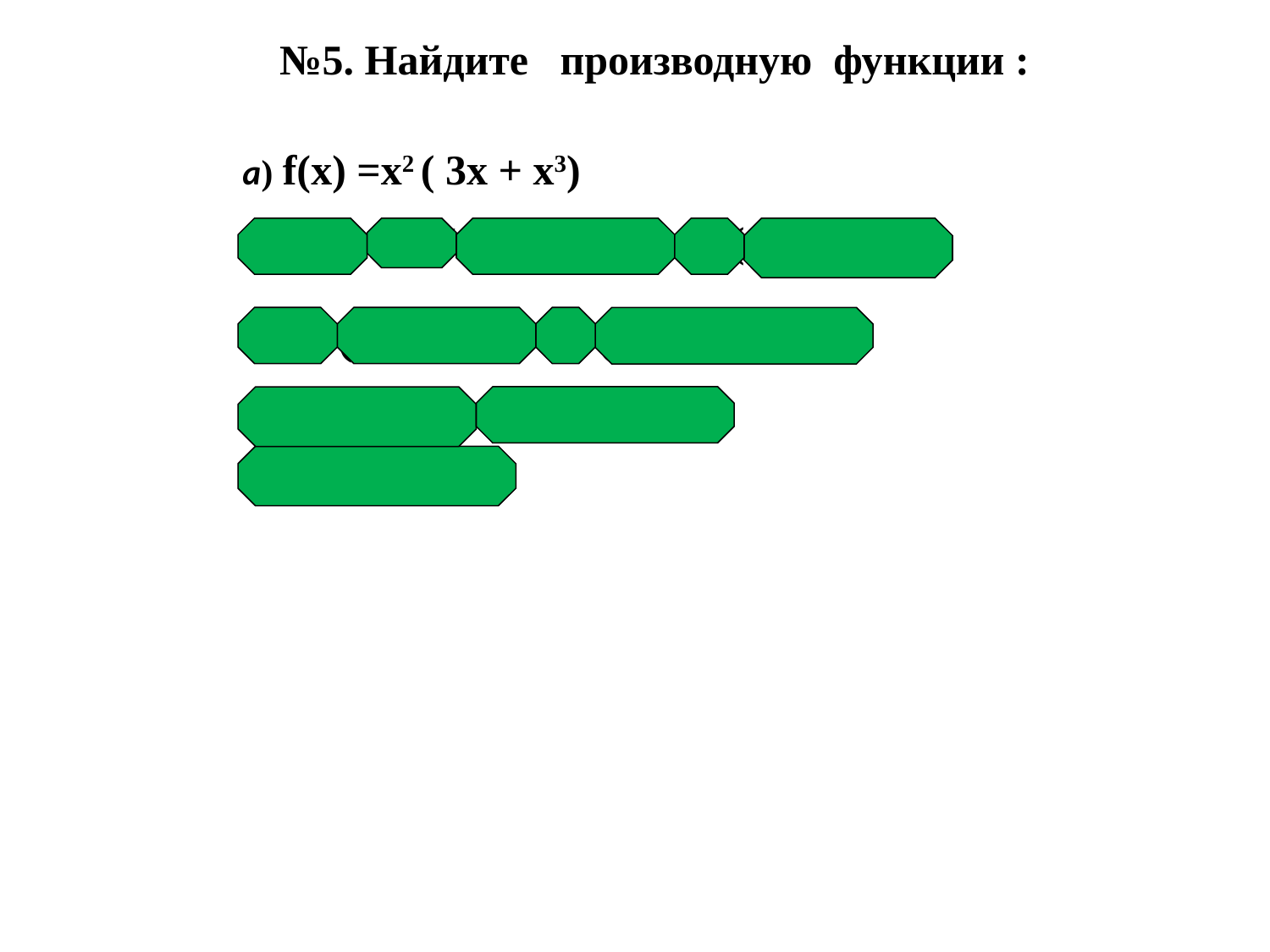

# №5. Найдите   производную  функции :
а) f(х) =х2 ( 3х + х3)
f '(х) = (х2) '  ( 3х + х3) + х2  ( 3х + х3 )' =
 = 2х ( 3х + х3 ) + х2 ( 3 + 3х2 ) =
= 6х2 + 2х4 + 3х2 +3х4  =
= 5 х4 + 9 х2